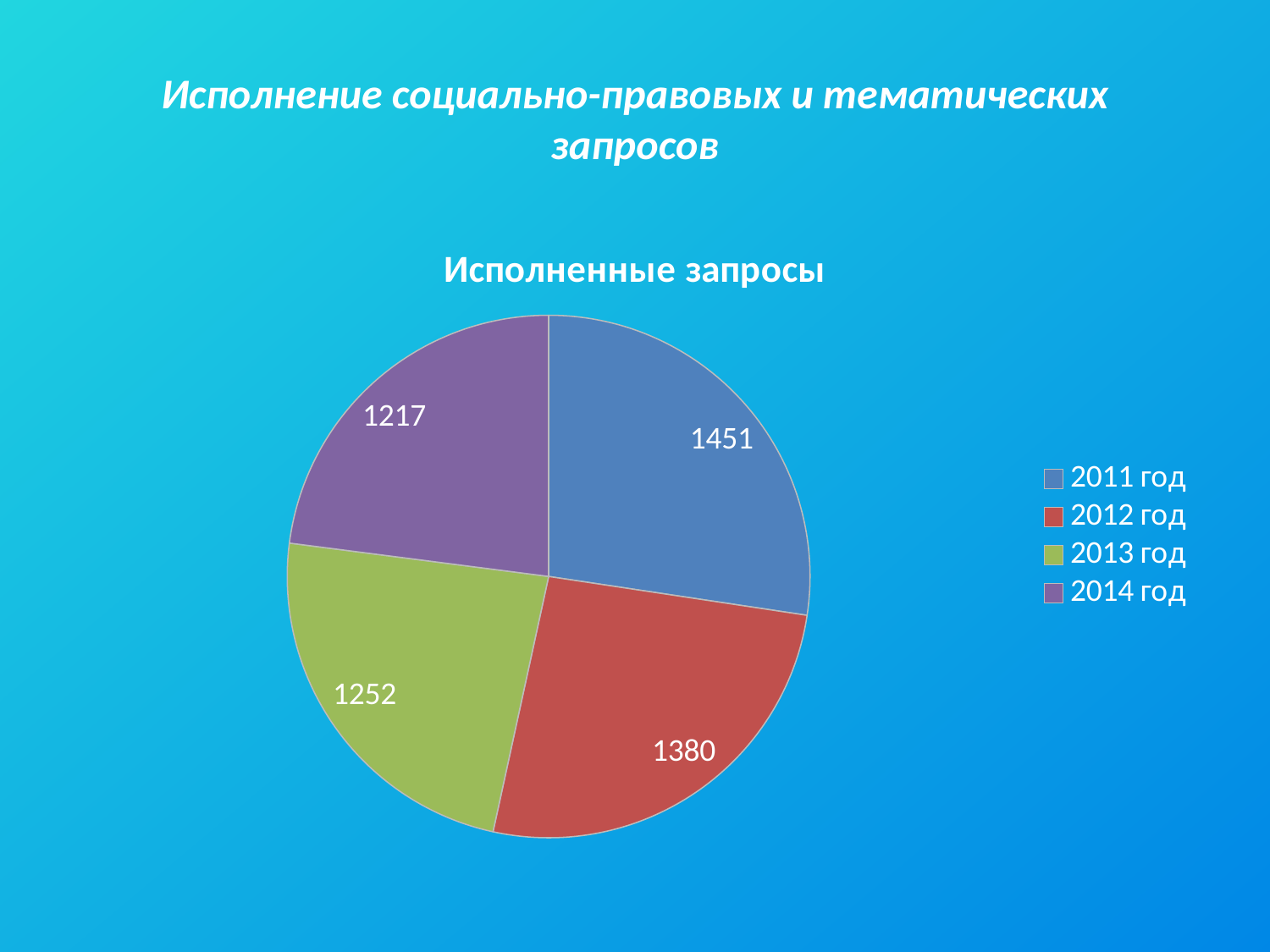

# Исполнение социально-правовых и тематических запросов

### Chart:

| Category | Исполненные запросы |
|---|---|
| 2011 год | 1451.0 |
| 2012 год | 1380.0 |
| 2013 год | 1252.0 |
| 2014 год | 1217.0 |